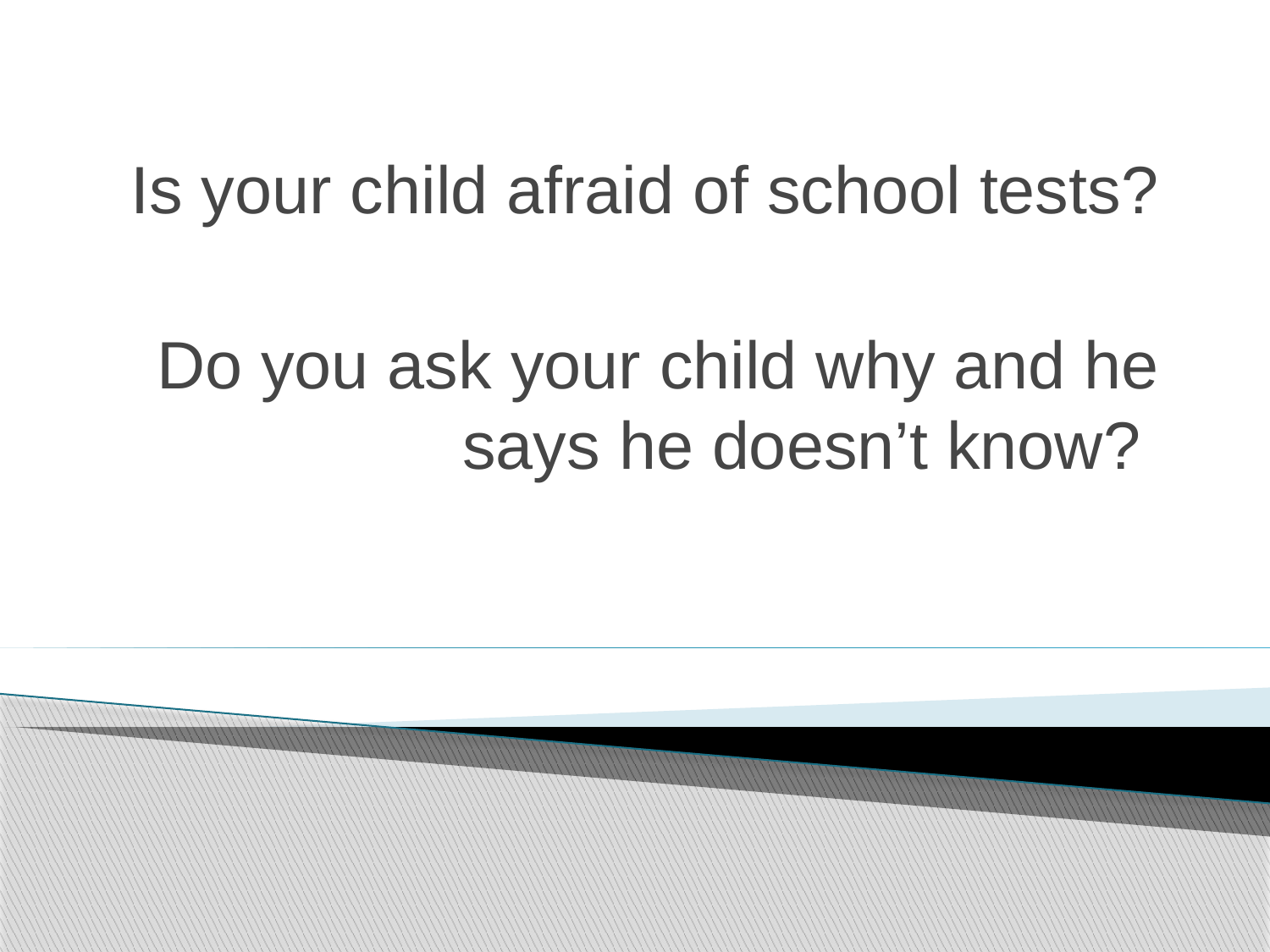

Is your child afraid of school tests?

Do you ask your child why and he says he doesn’t know?